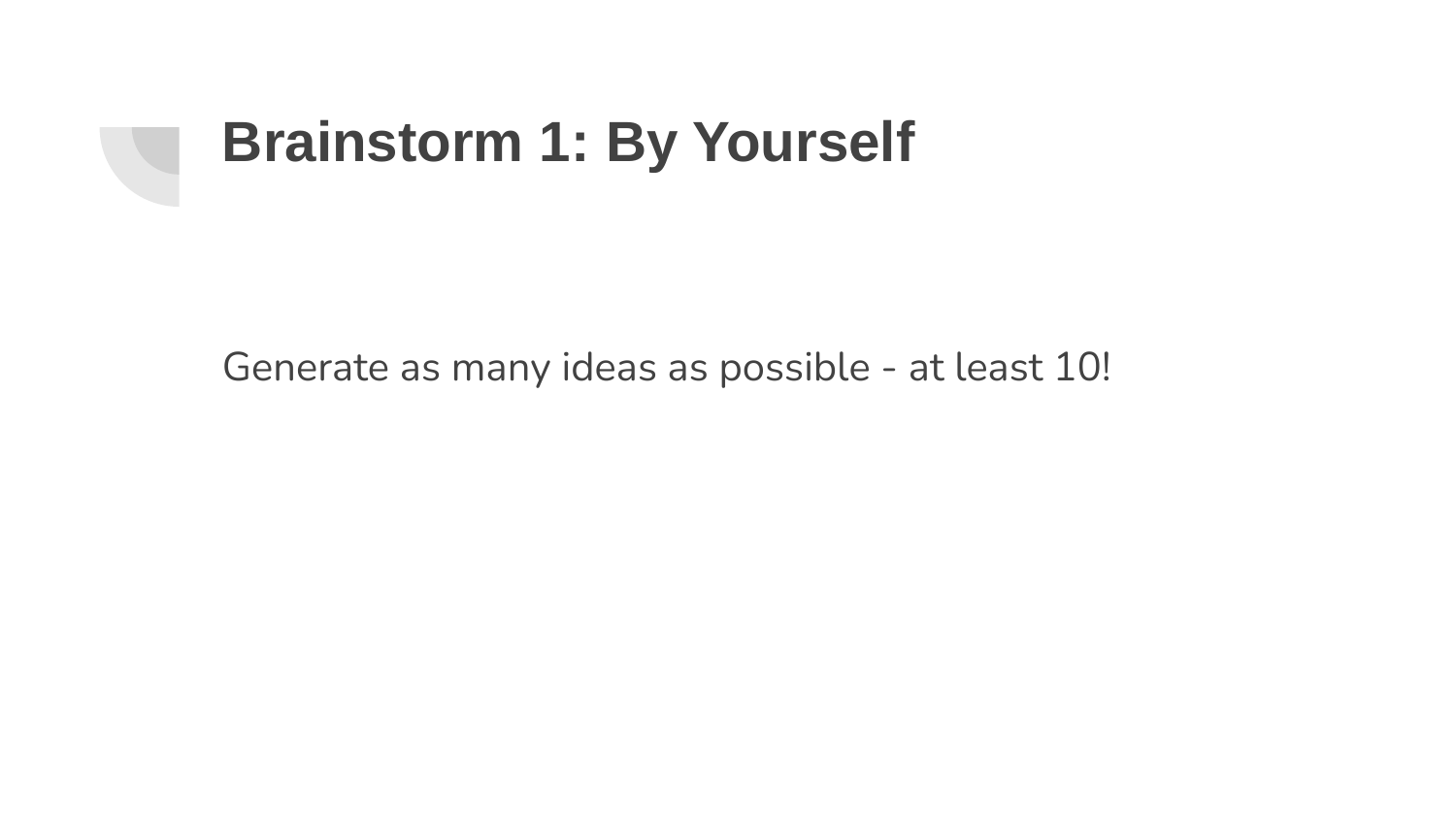

# Brainstorm 1: By Yourself
Generate as many ideas as possible - at least 10!